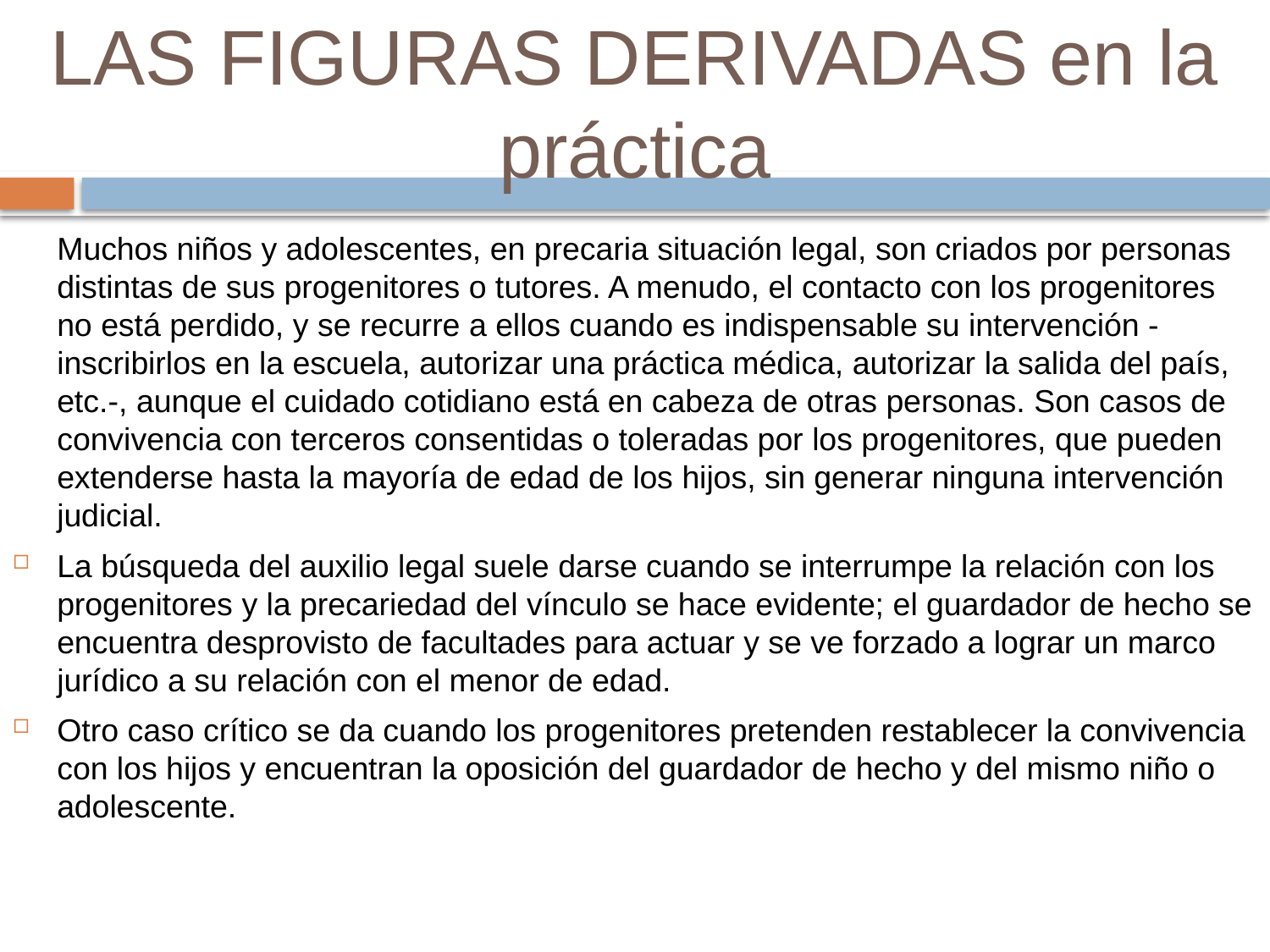

# LAS FIGURAS DERIVADAS en la práctica
	Muchos niños y adolescentes, en precaria situación legal, son criados por personas distintas de sus progenitores o tutores. A menudo, el contacto con los progenitores no está perdido, y se recurre a ellos cuando es indispensable su intervención -inscribirlos en la escuela, autorizar una práctica médica, autorizar la salida del país, etc.-, aunque el cuidado cotidiano está en cabeza de otras personas. Son casos de convivencia con terceros consentidas o toleradas por los progenitores, que pueden extenderse hasta la mayoría de edad de los hijos, sin generar ninguna intervención judicial.
La búsqueda del auxilio legal suele darse cuando se interrumpe la relación con los progenitores y la precariedad del vínculo se hace evidente; el guardador de hecho se encuentra desprovisto de facultades para actuar y se ve forzado a lograr un marco jurídico a su relación con el menor de edad.
Otro caso crítico se da cuando los progenitores pretenden restablecer la convivencia con los hijos y encuentran la oposición del guardador de hecho y del mismo niño o adolescente.